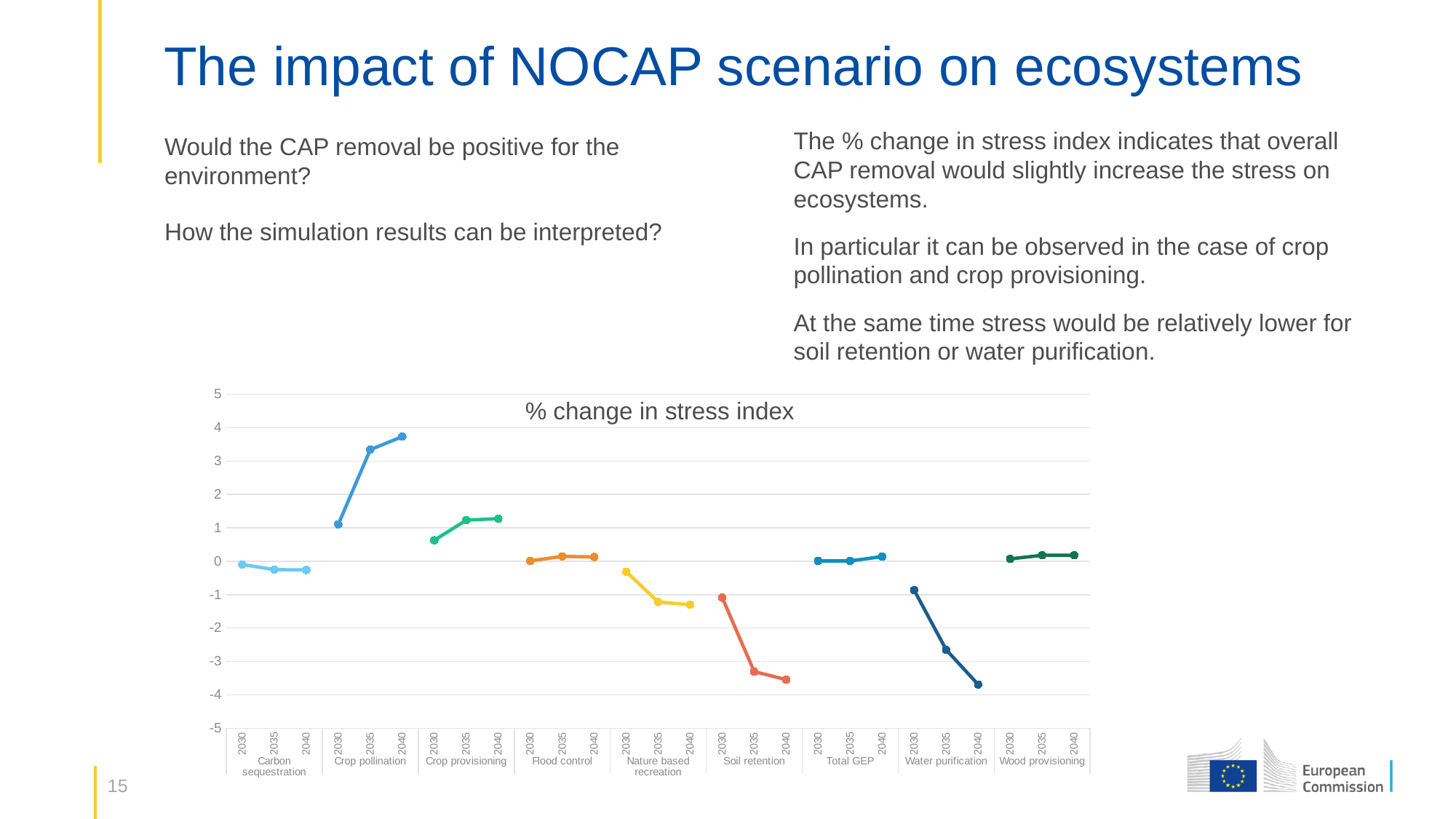

# The impact of NOCAP scenario on ecosystems
The % change in stress index indicates that overall CAP removal would slightly increase the stress on ecosystems.
In particular it can be observed in the case of crop pollination and crop provisioning.
At the same time stress would be relatively lower for soil retention or water purification.
Would the CAP removal be positive for the environment?
How the simulation results can be interpreted?

### Chart

| Category | Carbon sequestration | Crop pollination | Crop provisioning | Flood control | Nature based recreation | Soil retention | Total GEP | Water purification | Wood provisioning |
|---|---|---|---|---|---|---|---|---|---|
| 2030 | -0.09854697304582108 | None | None | None | None | None | None | None | None |
| 2035 | -0.2495527294897299 | None | None | None | None | None | None | None | None |
| 2040 | -0.25974782281658404 | None | None | None | None | None | None | None | None |
| 2030 | None | 1.1057069565766209 | None | None | None | None | None | None | None |
| 2035 | None | 3.341193801295762 | None | None | None | None | None | None | None |
| 2040 | None | 3.73115247101999 | None | None | None | None | None | None | None |
| 2030 | None | None | 0.6285403458874784 | None | None | None | None | None | None |
| 2035 | None | None | 1.2314164799129577 | None | None | None | None | None | None |
| 2040 | None | None | 1.2737062067081344 | None | None | None | None | None | None |
| 2030 | None | None | None | 0.01220784436878912 | None | None | None | None | None |
| 2035 | None | None | None | 0.1461679374989706 | None | None | None | None | None |
| 2040 | None | None | None | 0.12848647627040355 | None | None | None | None | None |
| 2030 | None | None | None | None | -0.31098443026174655 | None | None | None | None |
| 2035 | None | None | None | None | -1.2192928065240205 | None | None | None | None |
| 2040 | None | None | None | None | -1.3004427159963208 | None | None | None | None |
| 2030 | None | None | None | None | None | -1.0890822703139922 | None | None | None |
| 2035 | None | None | None | None | None | -3.302929360576776 | None | None | None |
| 2040 | None | None | None | None | None | -3.544190739202117 | None | None | None |
| 2030 | None | None | None | None | None | None | 0.011919626943236124 | None | None |
| 2035 | None | None | None | None | None | None | 0.010194004854914524 | None | None |
| 2040 | None | None | None | None | None | None | 0.13998491424064186 | None | None |
| 2030 | None | None | None | None | None | None | None | -0.8661801835031218 | None |
| 2035 | None | None | None | None | None | None | None | -2.6497458488980277 | None |
| 2040 | None | None | None | None | None | None | None | -3.6900379991584598 | None |
| 2030 | None | None | None | None | None | None | None | None | 0.07123713024243404 |
| 2035 | None | None | None | None | None | None | None | None | 0.17829099062069798 |
| 2040 | None | None | None | None | None | None | None | None | 0.17908922722991671 |
% change in stress index